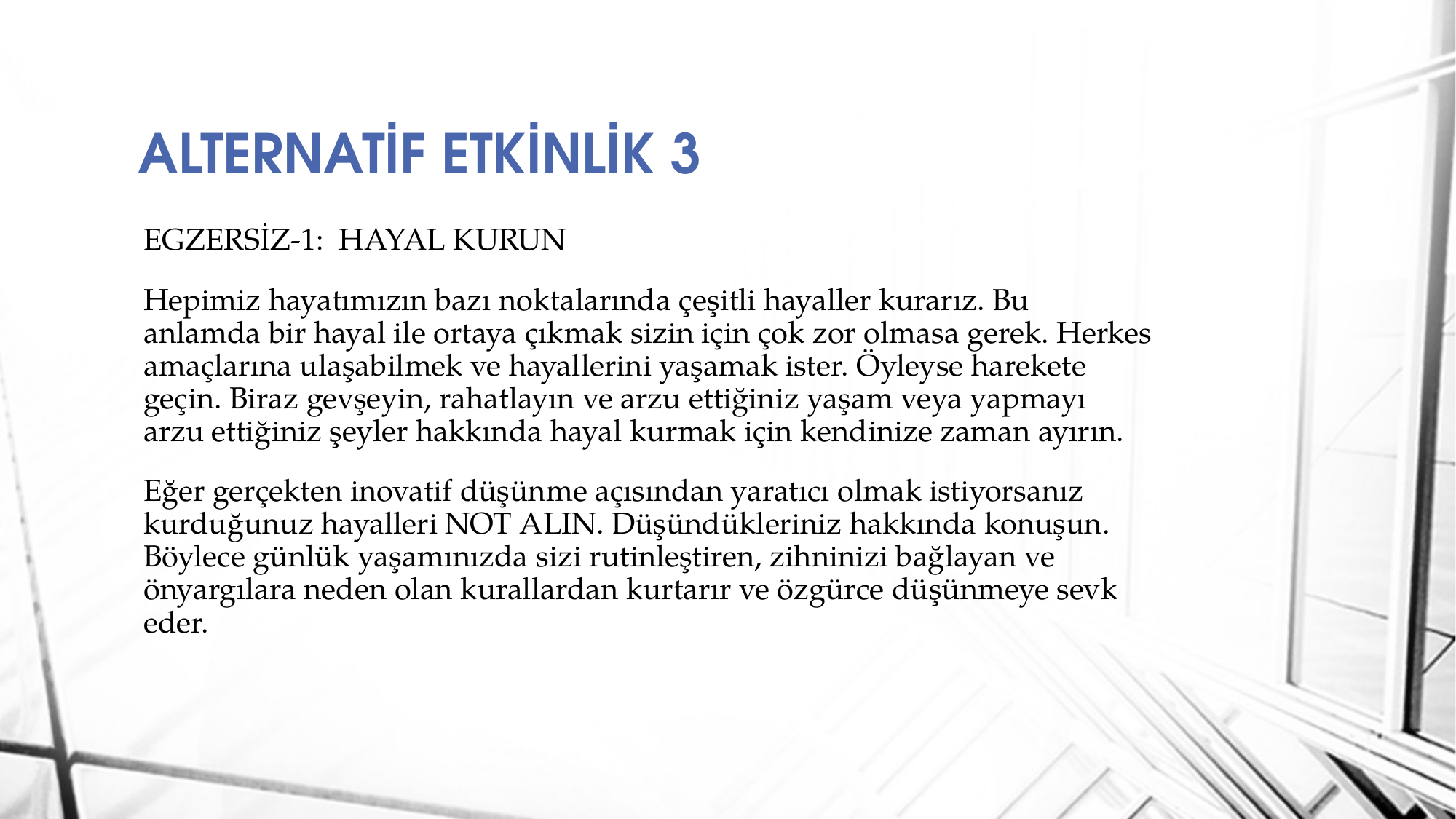

# ALTERNATİF ETKİNLİK 3
EGZERSİZ-1:  HAYAL KURUN
Hepimiz hayatımızın bazı noktalarında çeşitli hayaller kurarız. Bu anlamda bir hayal ile ortaya çıkmak sizin için çok zor olmasa gerek. Herkes amaçlarına ulaşabilmek ve hayallerini yaşamak ister. Öyleyse harekete geçin. Biraz gevşeyin, rahatlayın ve arzu ettiğiniz yaşam veya yapmayı arzu ettiğiniz şeyler hakkında hayal kurmak için kendinize zaman ayırın.
Eğer gerçekten inovatif düşünme açısından yaratıcı olmak istiyorsanız kurduğunuz hayalleri NOT ALIN. Düşündükleriniz hakkında konuşun. Böylece günlük yaşamınızda sizi rutinleştiren, zihninizi bağlayan ve önyargılara neden olan kurallardan kurtarır ve özgürce düşünmeye sevk eder.